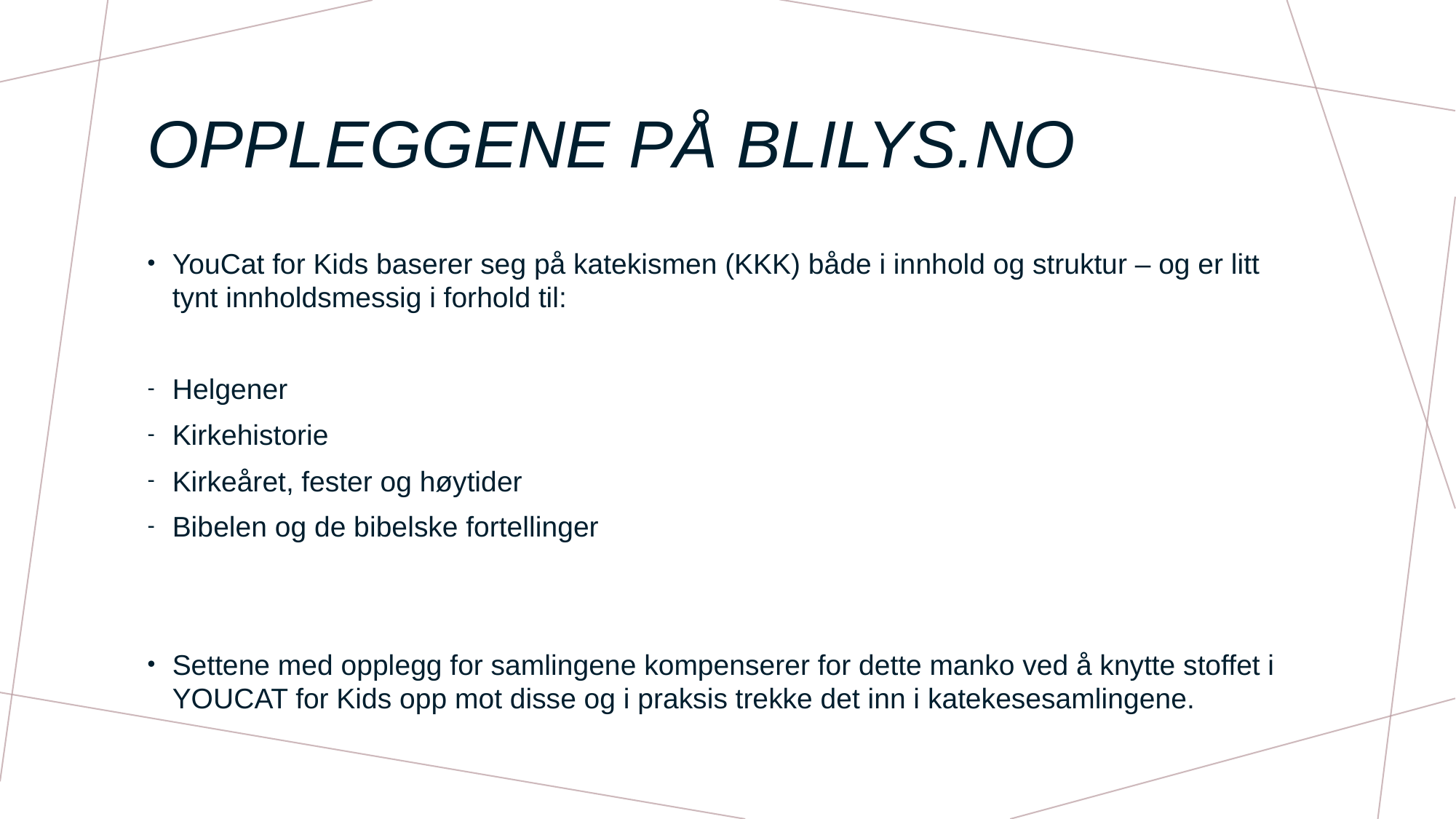

# Oppleggene på BLILYs.No
YouCat for Kids baserer seg på katekismen (KKK) både i innhold og struktur – og er litt tynt innholdsmessig i forhold til:

Helgener
Kirkehistorie
Kirkeåret, fester og høytider
Bibelen og de bibelske fortellinger

Settene med opplegg for samlingene kompenserer for dette manko ved å knytte stoffet i YOUCAT for Kids opp mot disse og i praksis trekke det inn i katekesesamlingene.